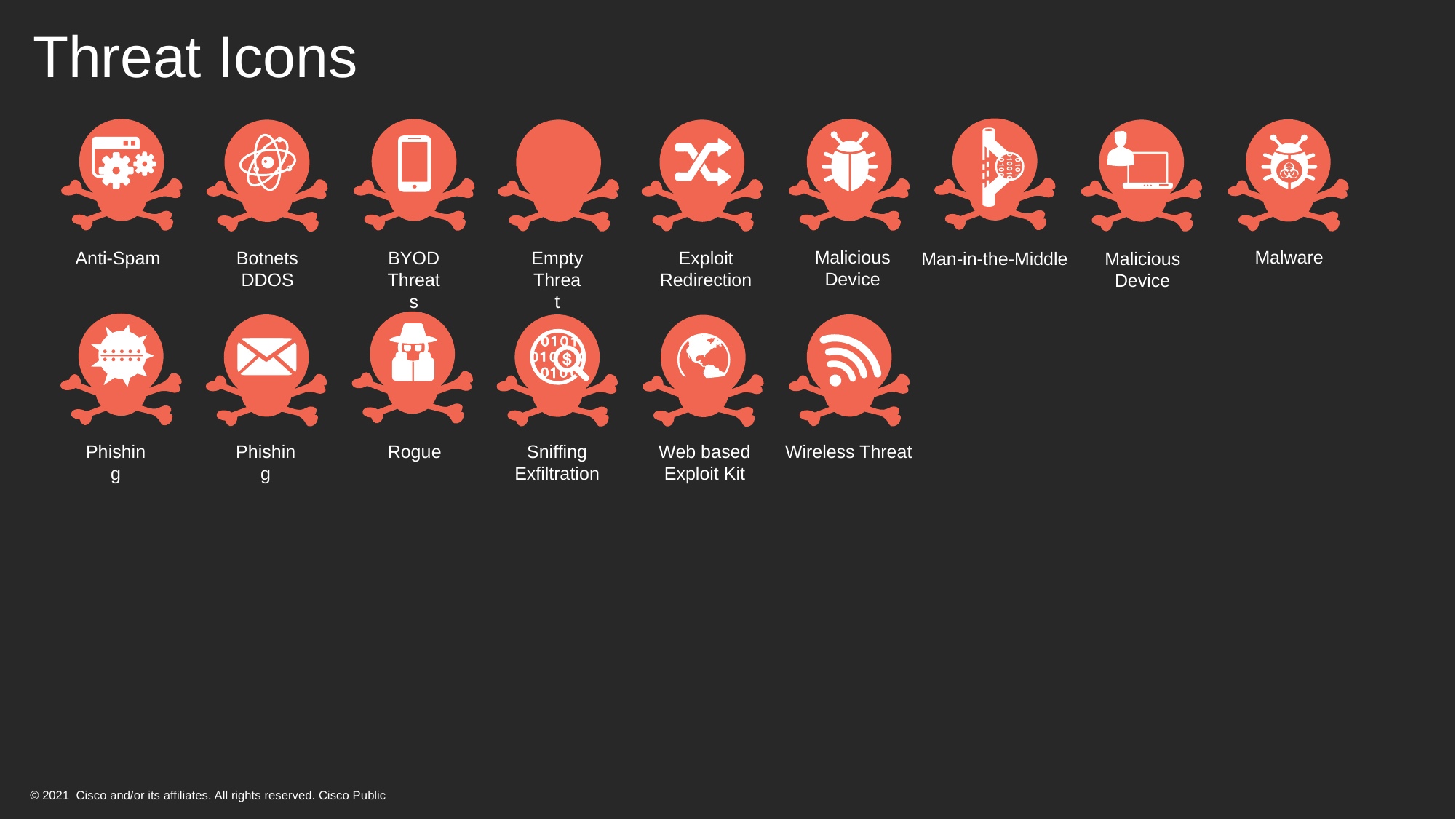

# Threat Icons

Man-in-the-Middle

Anti-Spam

BYOD
Threats

Malicious
Device

Malware

Botnets
DDOS

Empty
Threat

Exploit
Redirection

Malicious
Device

Rogue

Phishing

Sniffing
Exfiltration

Wireless Threat

Phishing

Web based
Exploit Kit